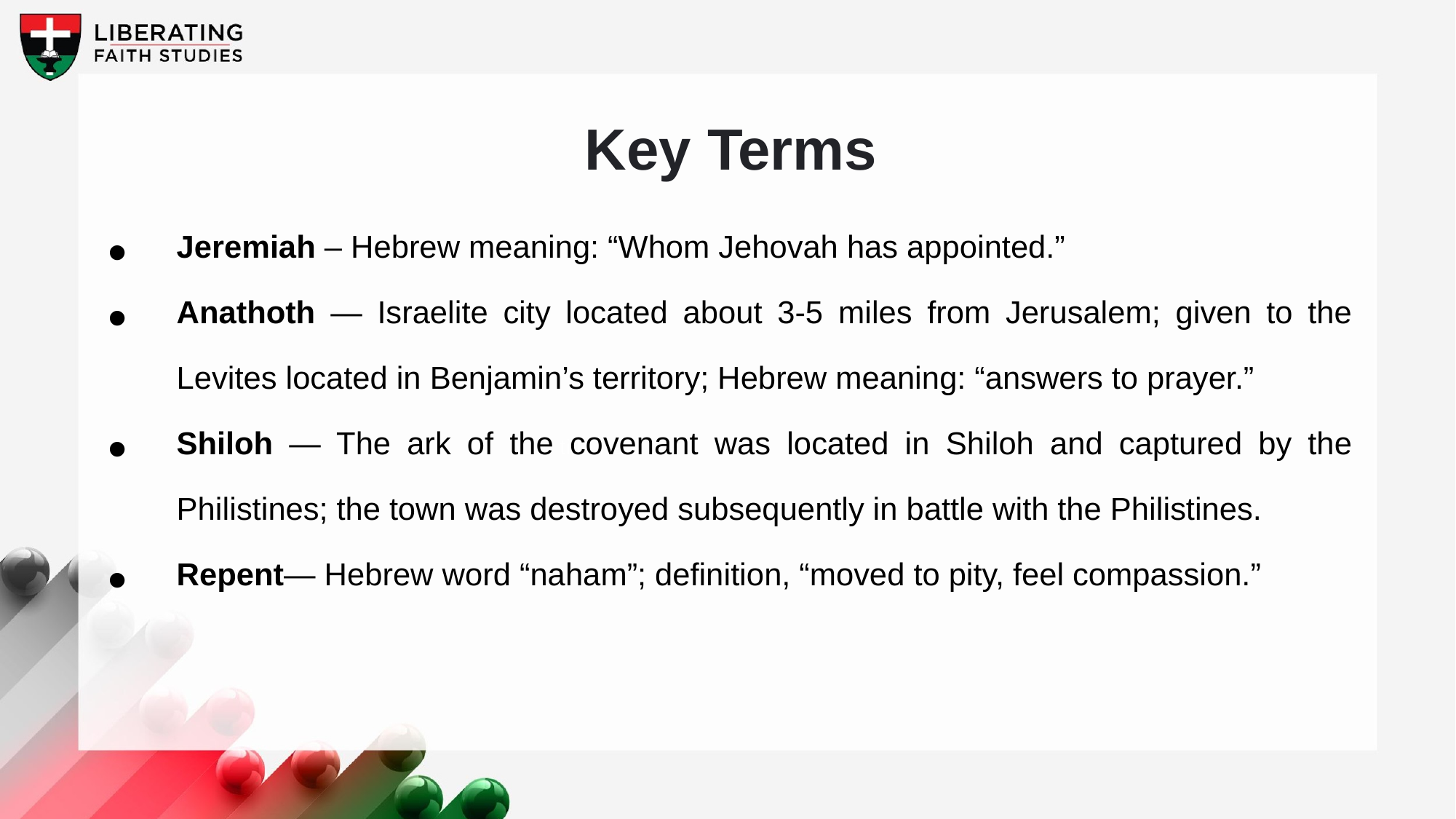

Key Terms
Jeremiah – Hebrew meaning: “Whom Jehovah has appointed.”
Anathoth — Israelite city located about 3-5 miles from Jerusalem; given to the Levites located in Benjamin’s territory; Hebrew meaning: “answers to prayer.”
Shiloh — The ark of the covenant was located in Shiloh and captured by the Philistines; the town was destroyed subsequently in battle with the Philistines.
Repent— Hebrew word “naham”; definition, “moved to pity, feel compassion.”
Your title here